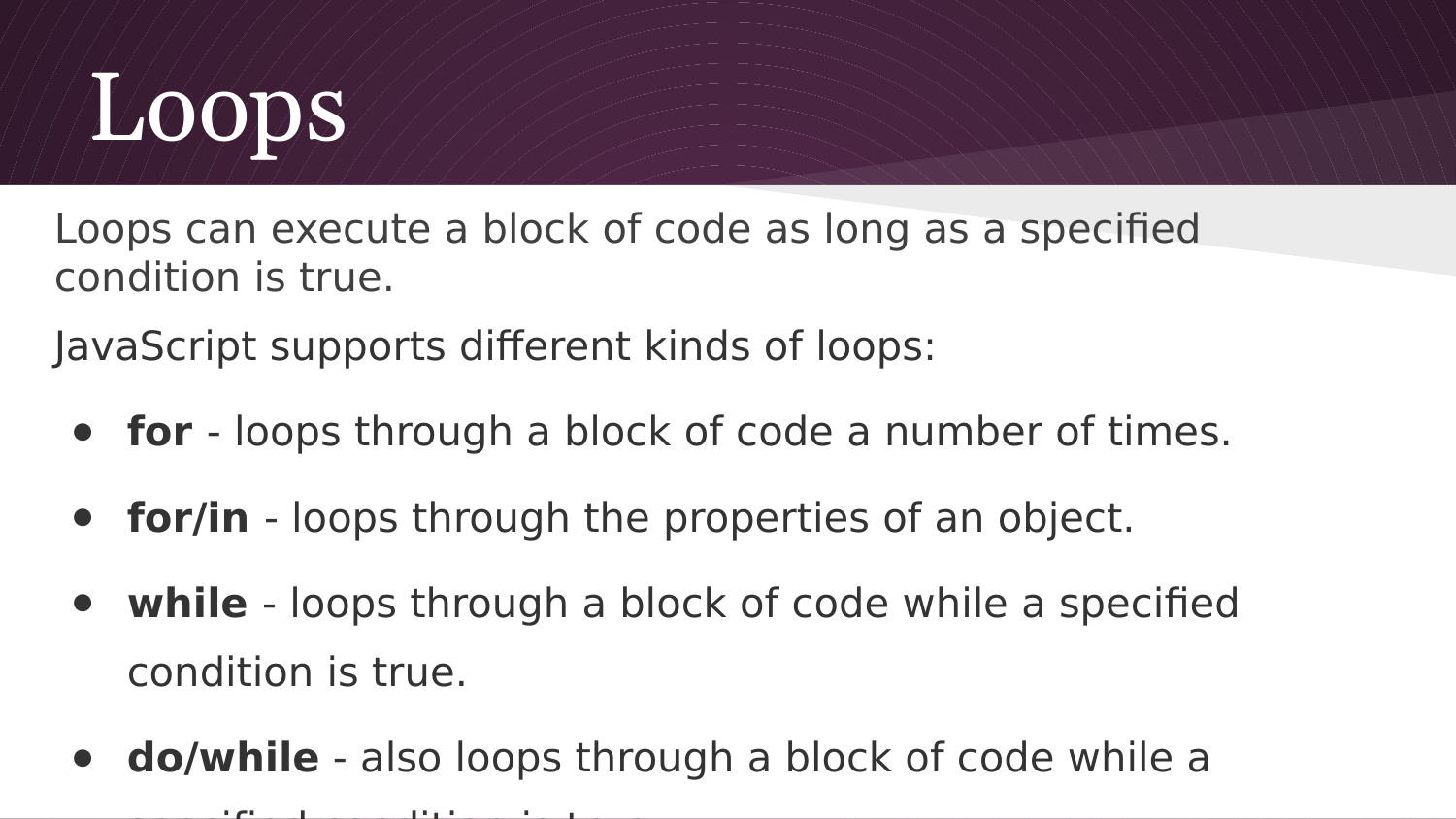

# Loops
Loops can execute a block of code as long as a specified condition is true.
JavaScript supports different kinds of loops:
for - loops through a block of code a number of times.
for/in - loops through the properties of an object.
while - loops through a block of code while a specified condition is true.
do/while - also loops through a block of code while a specified condition is true.